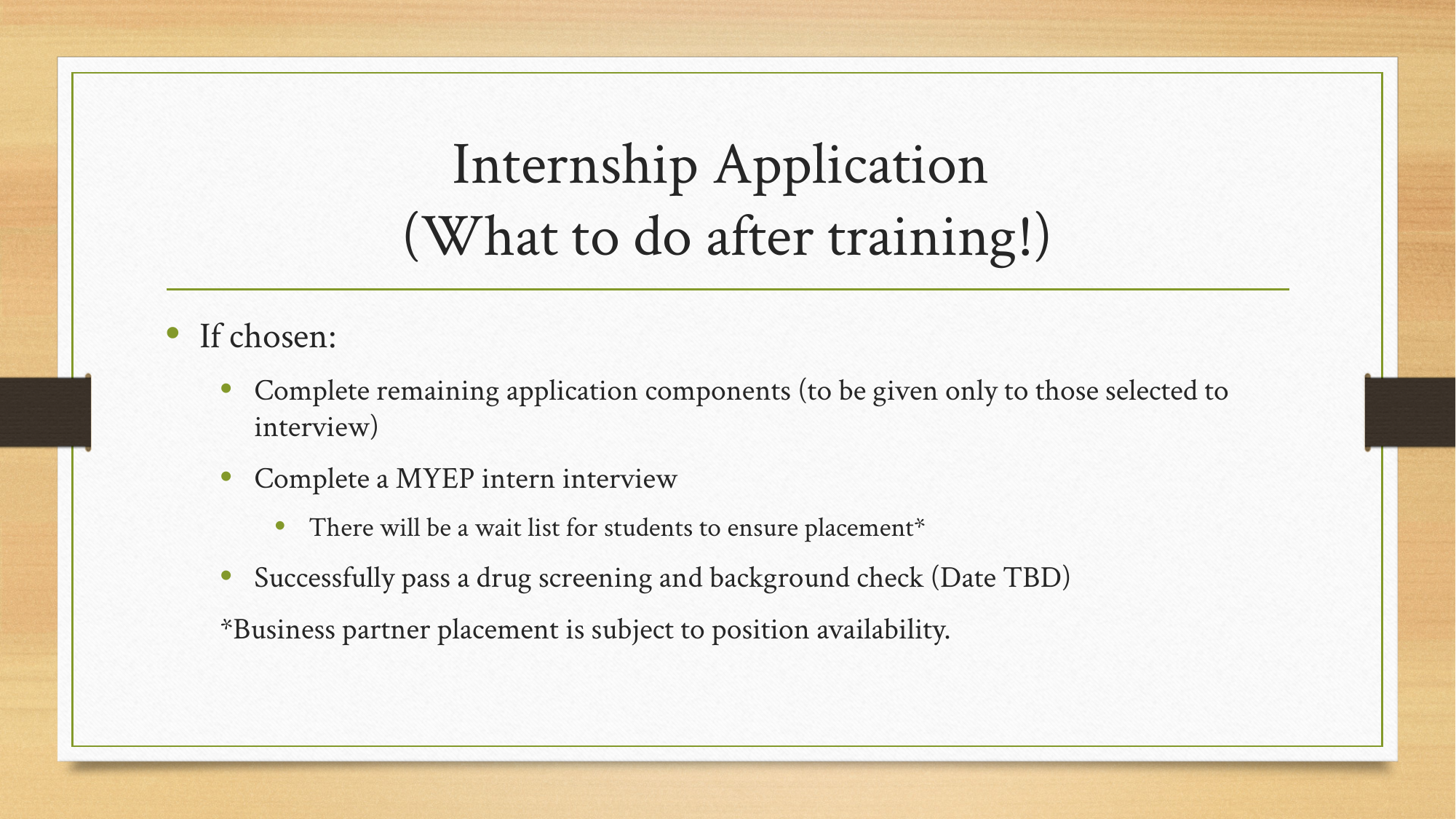

# Internship Application (What to do after training!)
If chosen:
Complete remaining application components (to be given only to those selected to interview)
Complete a MYEP intern interview
There will be a wait list for students to ensure placement*
Successfully pass a drug screening and background check (Date TBD)
*Business partner placement is subject to position availability.